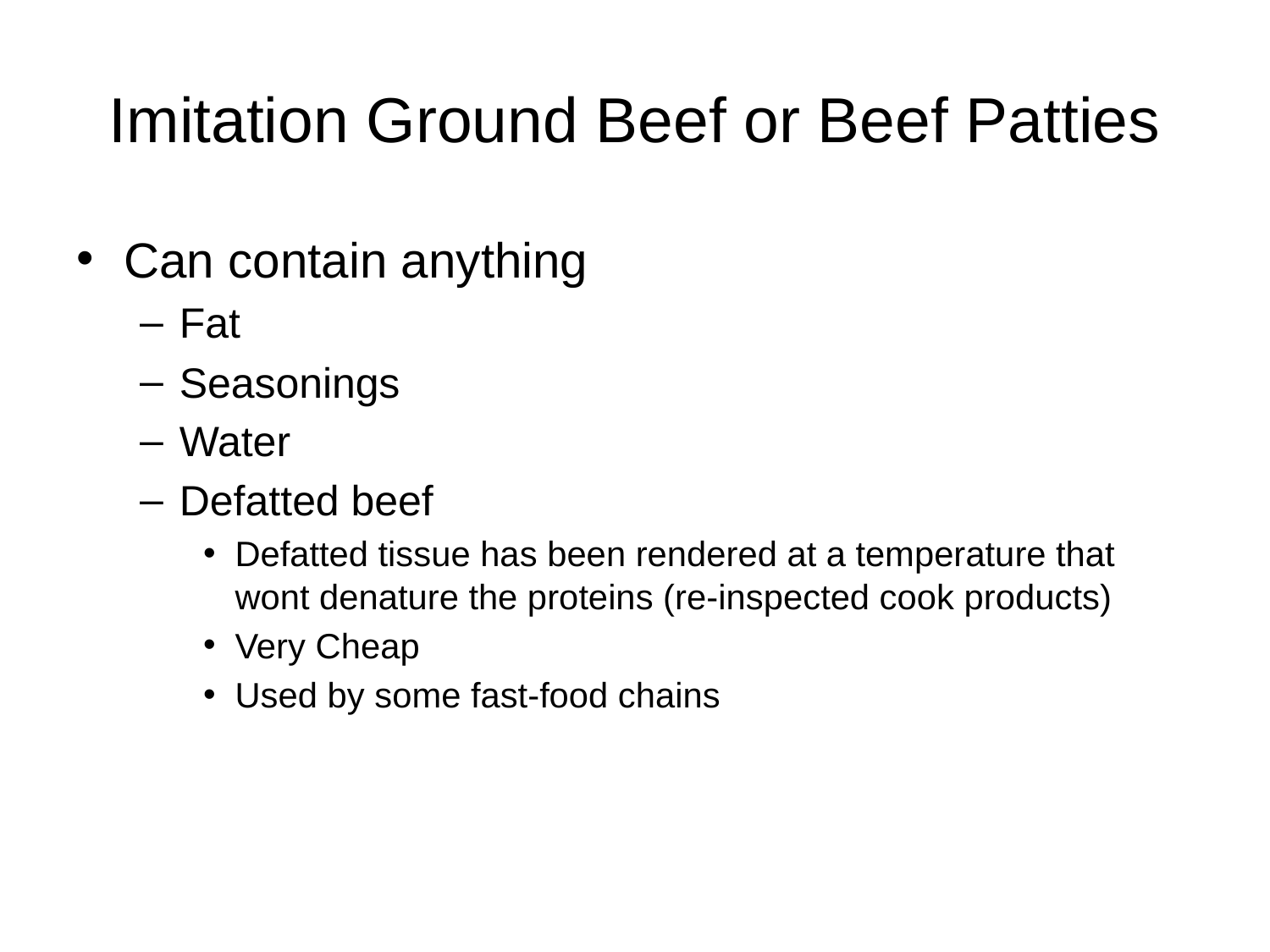

# Imitation Ground Beef or Beef Patties
Can contain anything
Fat
Seasonings
Water
Defatted beef
Defatted tissue has been rendered at a temperature that wont denature the proteins (re-inspected cook products)
Very Cheap
Used by some fast-food chains